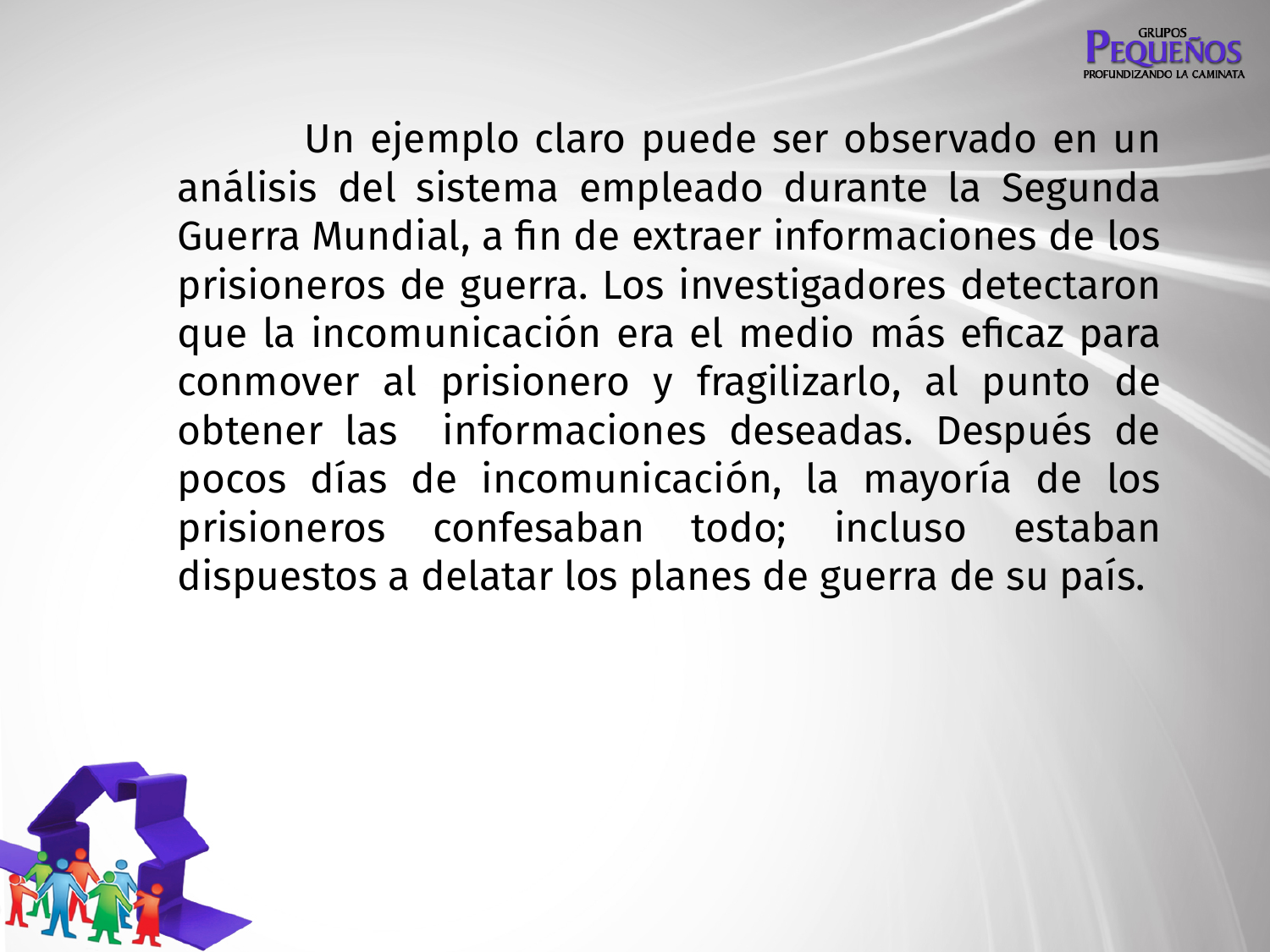

Un ejemplo claro puede ser observado en un análisis del sistema empleado durante la Segunda Guerra Mundial, a fin de extraer informaciones de los prisioneros de guerra. Los investigadores detectaron que la incomunicación era el medio más eficaz para conmover al prisionero y fragilizarlo, al punto de obtener las  informaciones deseadas. Después de pocos días de incomunicación, la mayoría de los prisioneros confesaban todo; incluso estaban dispuestos a delatar los planes de guerra de su país.